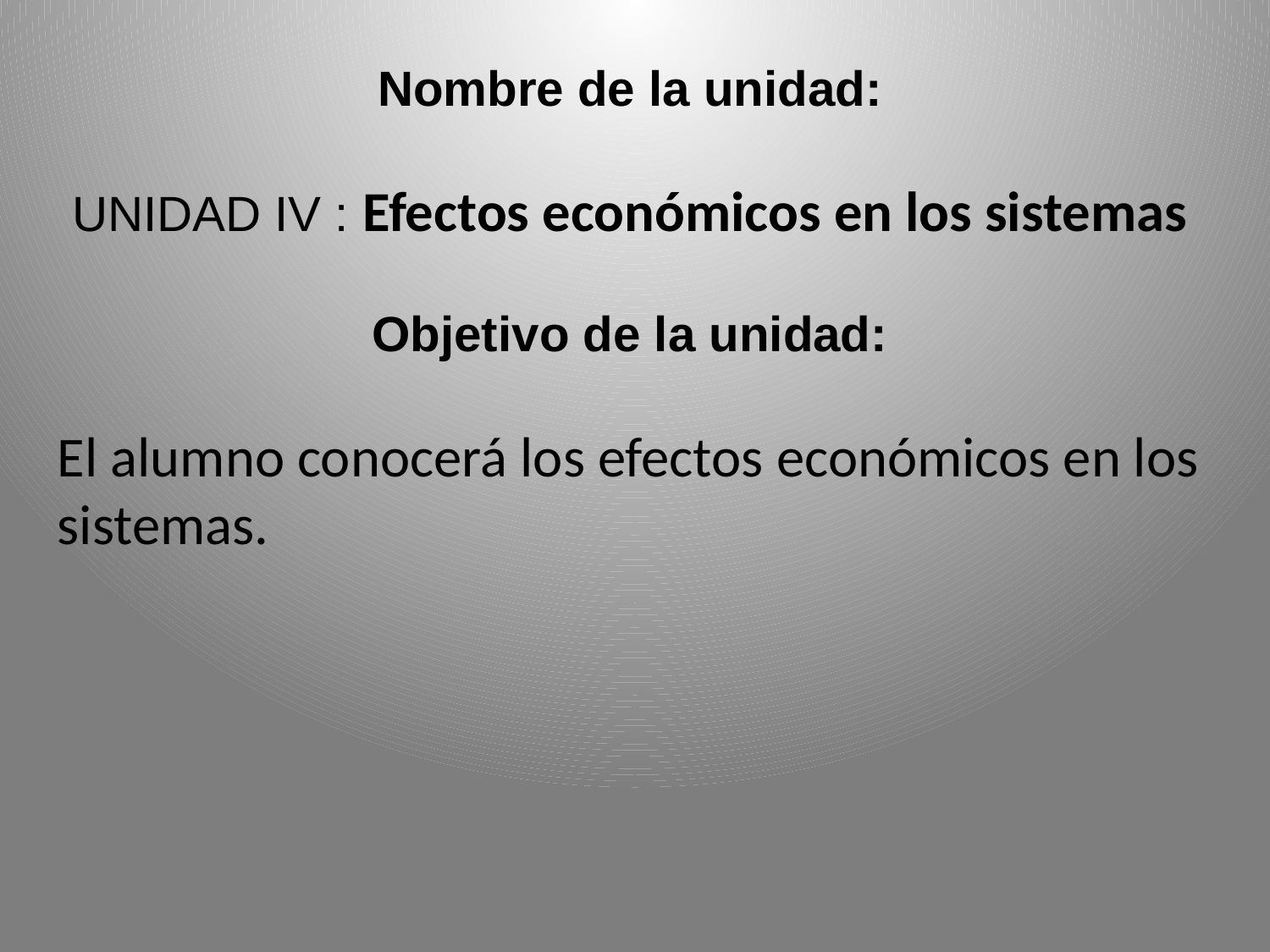

Nombre de la unidad:

UNIDAD IV : Efectos económicos en los sistemas

Objetivo de la unidad:

El alumno conocerá los efectos económicos en los sistemas.